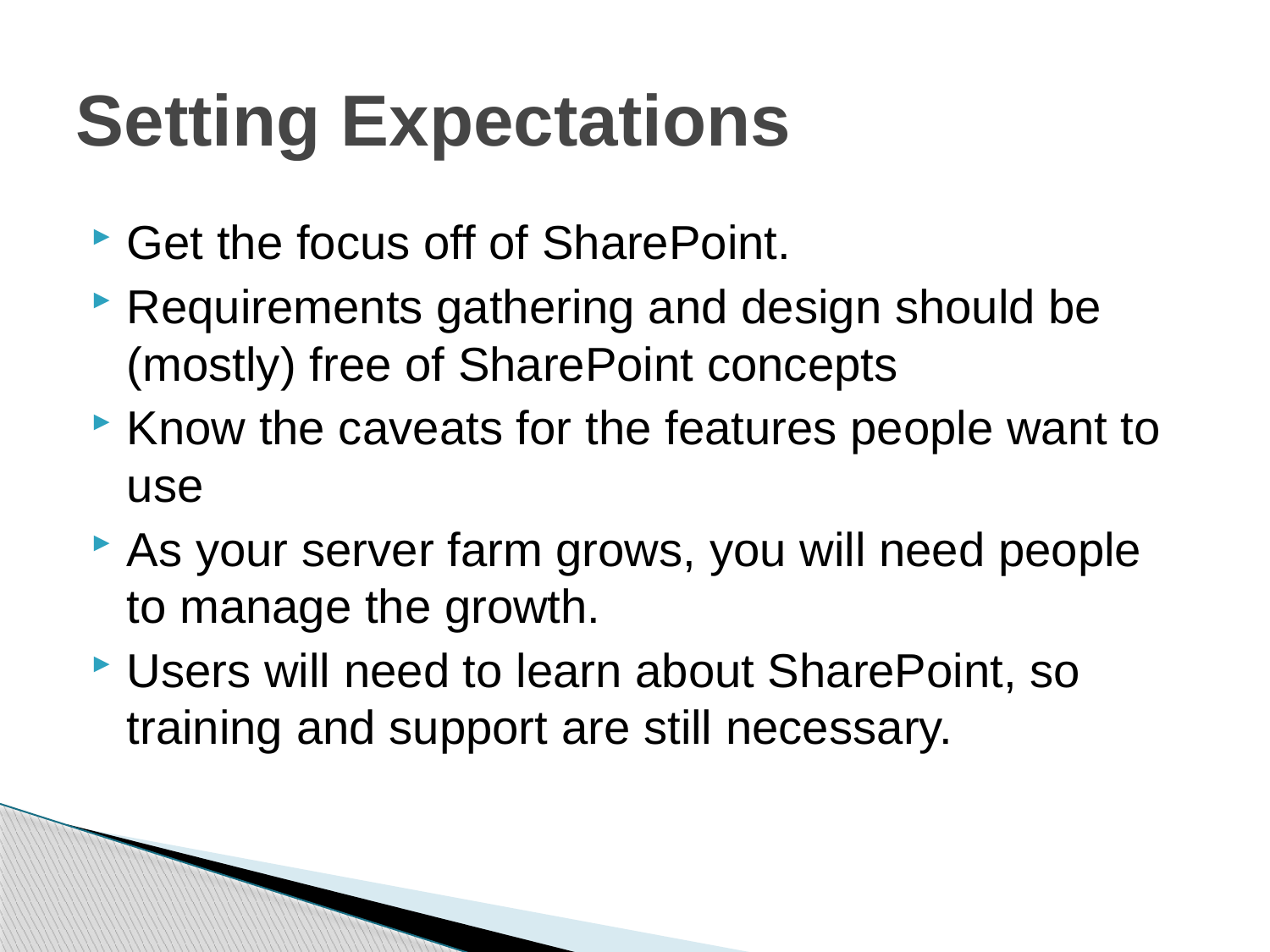

# Setting Expectations
Get the focus off of SharePoint.
Requirements gathering and design should be (mostly) free of SharePoint concepts
Know the caveats for the features people want to use
As your server farm grows, you will need people to manage the growth.
Users will need to learn about SharePoint, so training and support are still necessary.